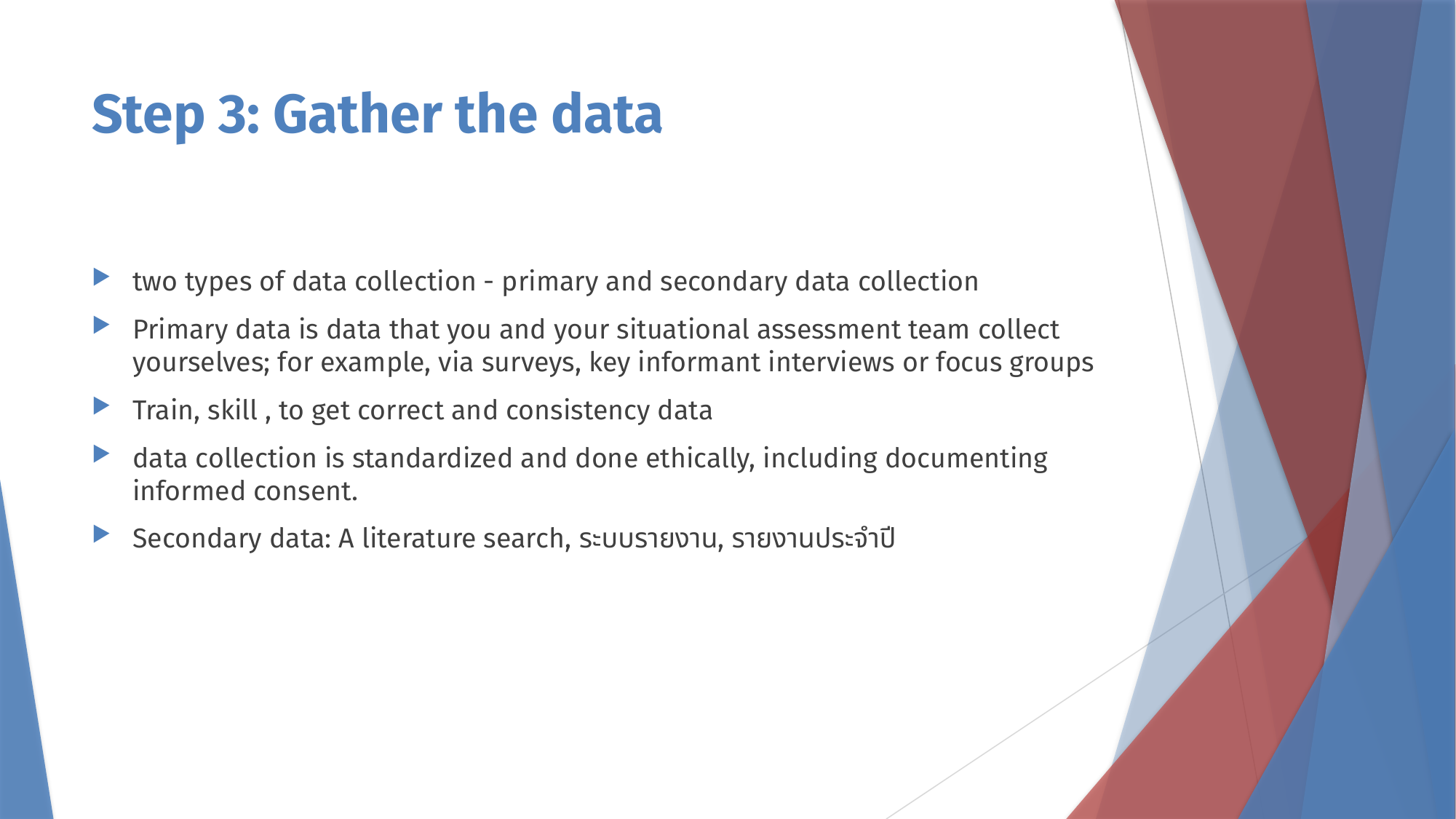

# Step 3: Gather the data
two types of data collection - primary and secondary data collection
Primary data is data that you and your situational assessment team collect yourselves; for example, via surveys, key informant interviews or focus groups
Train, skill , to get correct and consistency data
data collection is standardized and done ethically, including documenting informed consent.
Secondary data: A literature search, ระบบรายงาน, รายงานประจำปี